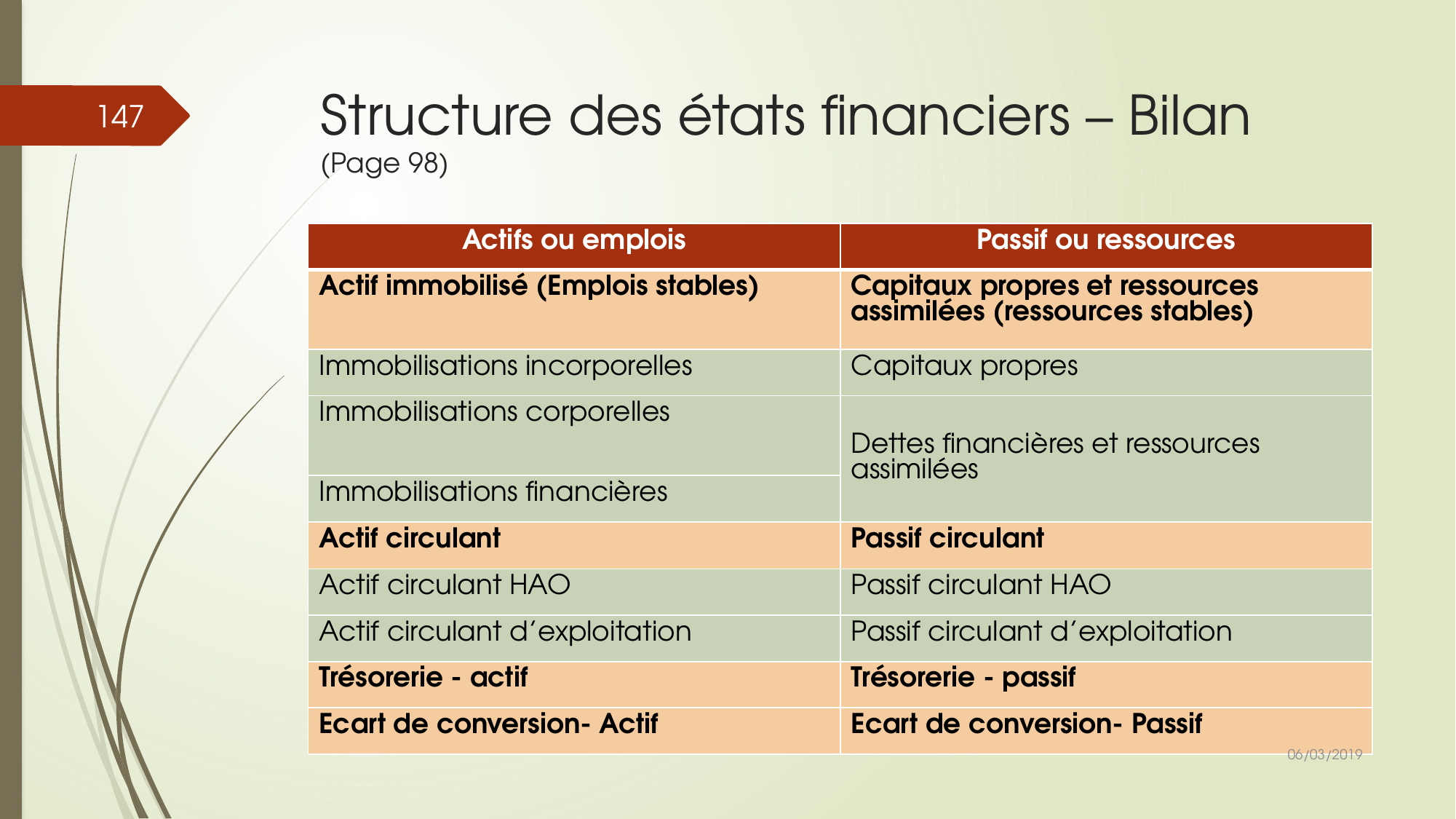

# Structure des états financiers – Bilan (Page 98)
147
| Actifs ou emplois | Passif ou ressources |
| --- | --- |
| Actif immobilisé (Emplois stables) | Capitaux propres et ressources assimilées (ressources stables) |
| Immobilisations incorporelles | Capitaux propres |
| Immobilisations corporelles | Dettes financières et ressources assimilées |
| Immobilisations financières |  |
| Actif circulant | Passif circulant |
| Actif circulant HAO | Passif circulant HAO |
| Actif circulant d’exploitation | Passif circulant d’exploitation |
| Trésorerie - actif | Trésorerie - passif |
| Ecart de conversion- Actif | Ecart de conversion- Passif |
06/03/2019